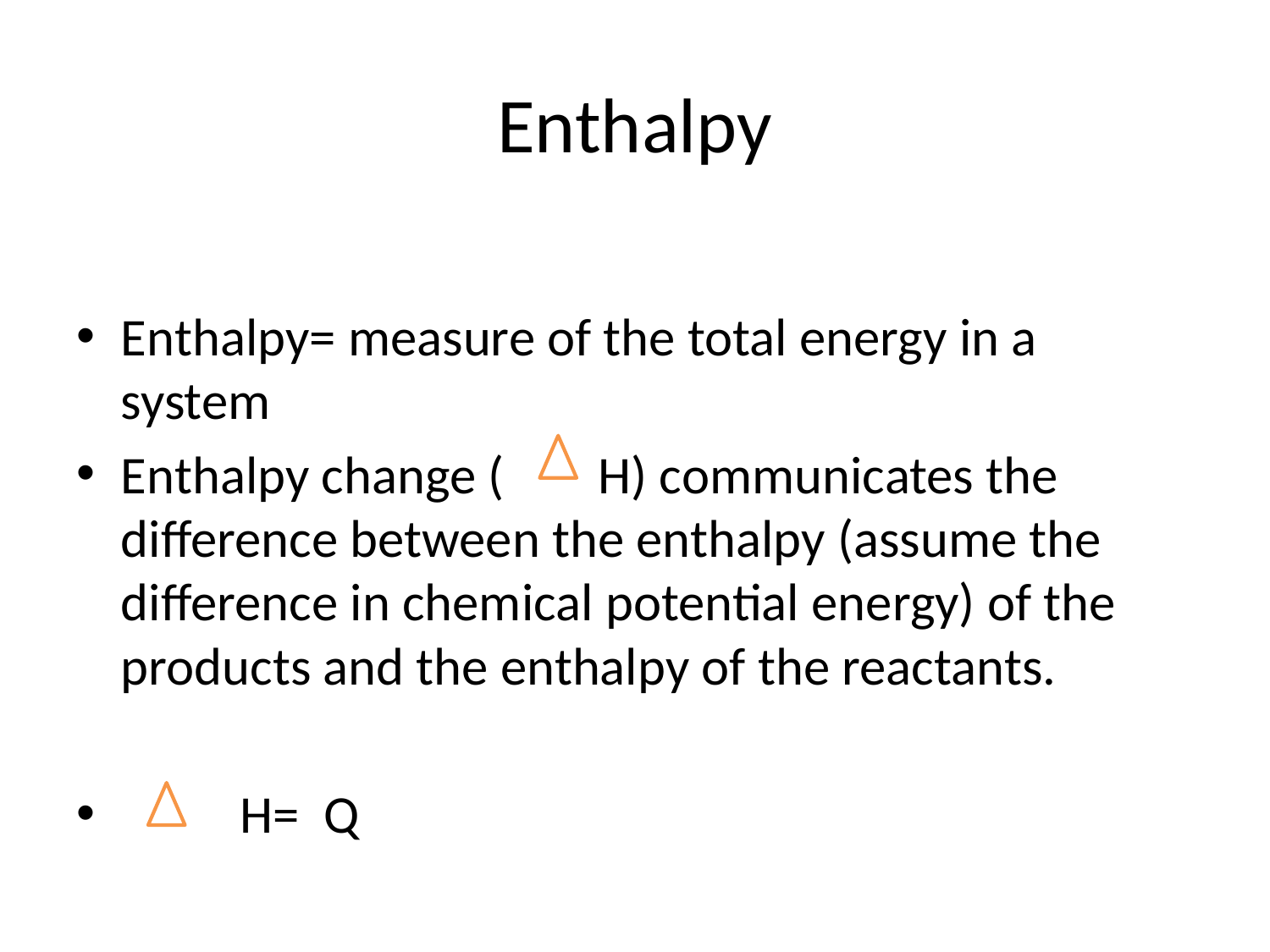

# Enthalpy

Enthalpy= measure of the total energy in a system
Enthalpy change (	H) communicates the difference between the enthalpy (assume the difference in chemical potential energy) of the products and the enthalpy of the reactants.

	H=  Q